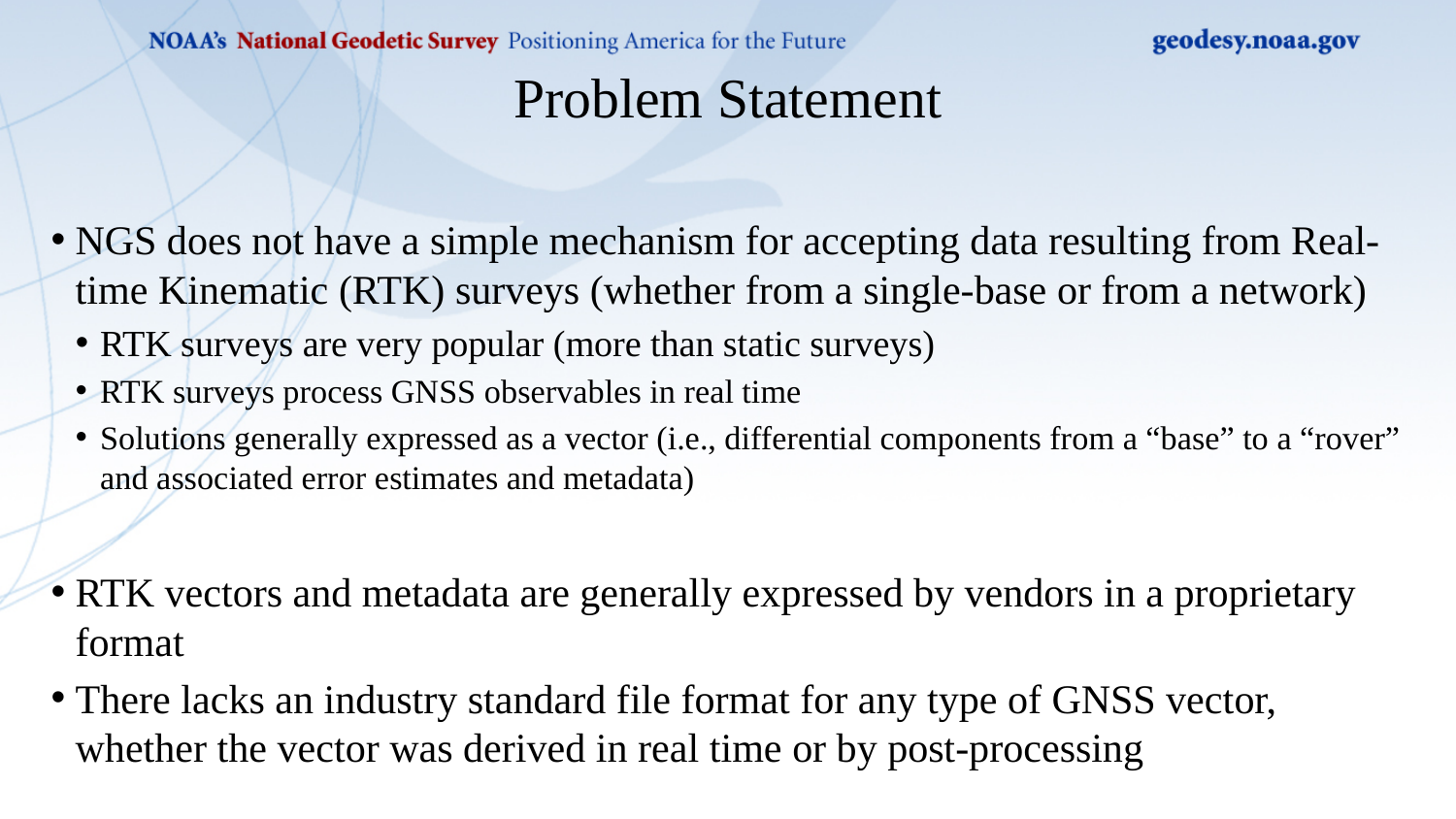

# Problem Statement

NGS does not have a simple mechanism for accepting data resulting from Real-time Kinematic (RTK) surveys (whether from a single-base or from a network)
RTK surveys are very popular (more than static surveys)
RTK surveys process GNSS observables in real time
Solutions generally expressed as a vector (i.e., differential components from a “base” to a “rover” and associated error estimates and metadata)

RTK vectors and metadata are generally expressed by vendors in a proprietary format
There lacks an industry standard file format for any type of GNSS vector, whether the vector was derived in real time or by post-processing